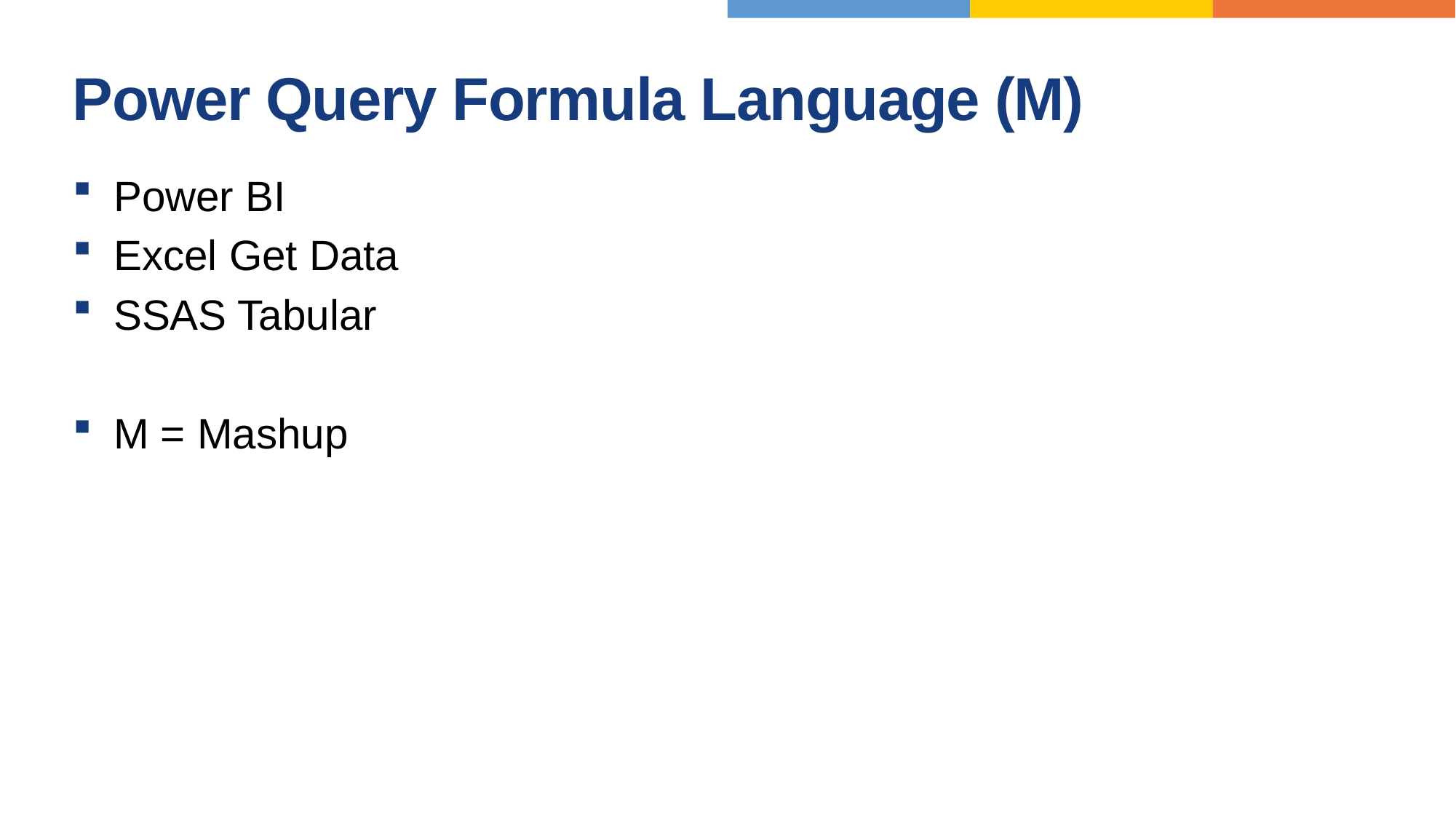

# Power Query Formula Language (M)
Power BI
Excel Get Data
SSAS Tabular

M = Mashup